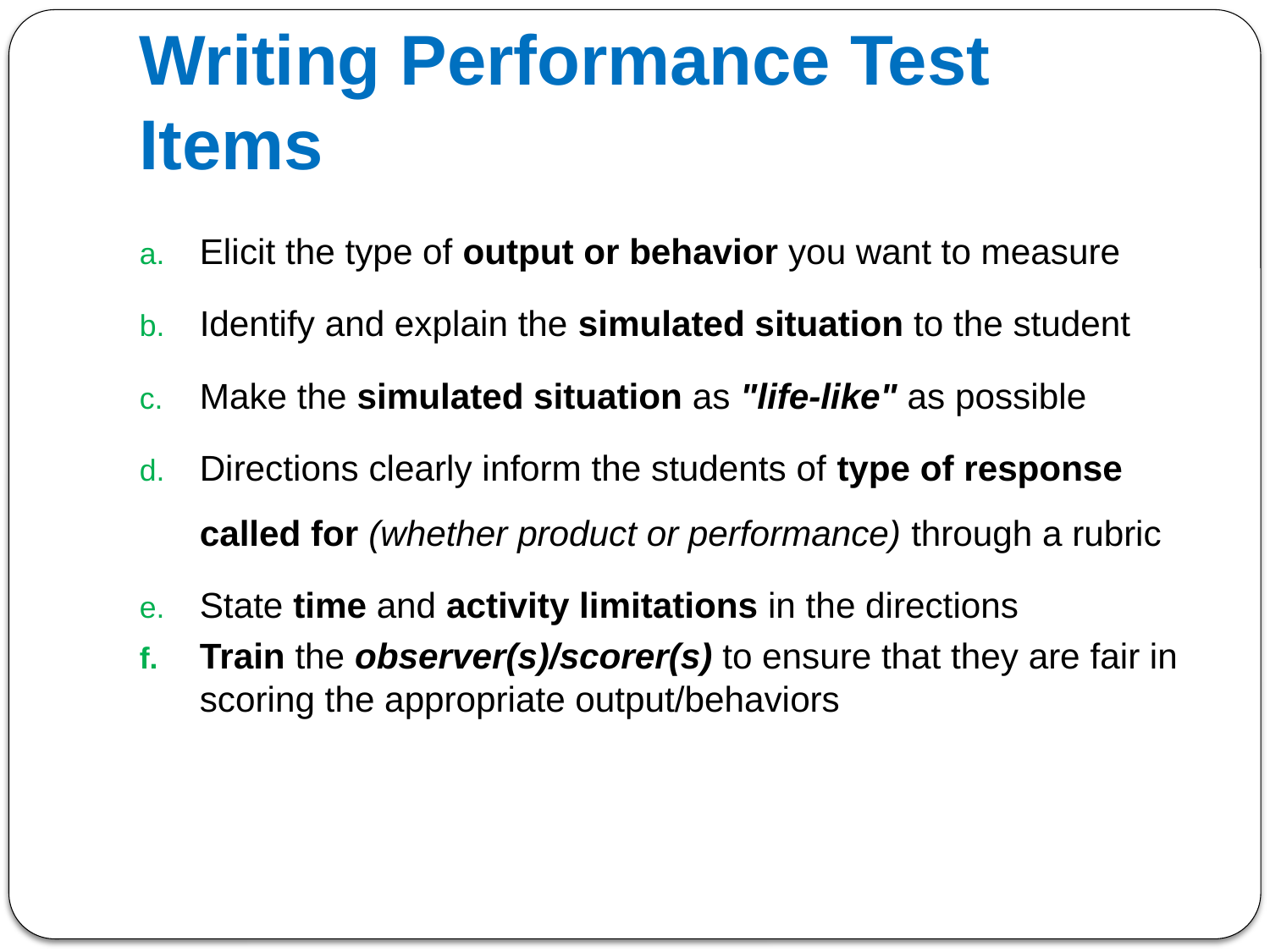

# Writing Performance Test Items
Elicit the type of output or behavior you want to measure
Identify and explain the simulated situation to the student
Make the simulated situation as "life-like" as possible
Directions clearly inform the students of type of response called for (whether product or performance) through a rubric
State time and activity limitations in the directions
Train the observer(s)/scorer(s) to ensure that they are fair in scoring the appropriate output/behaviors